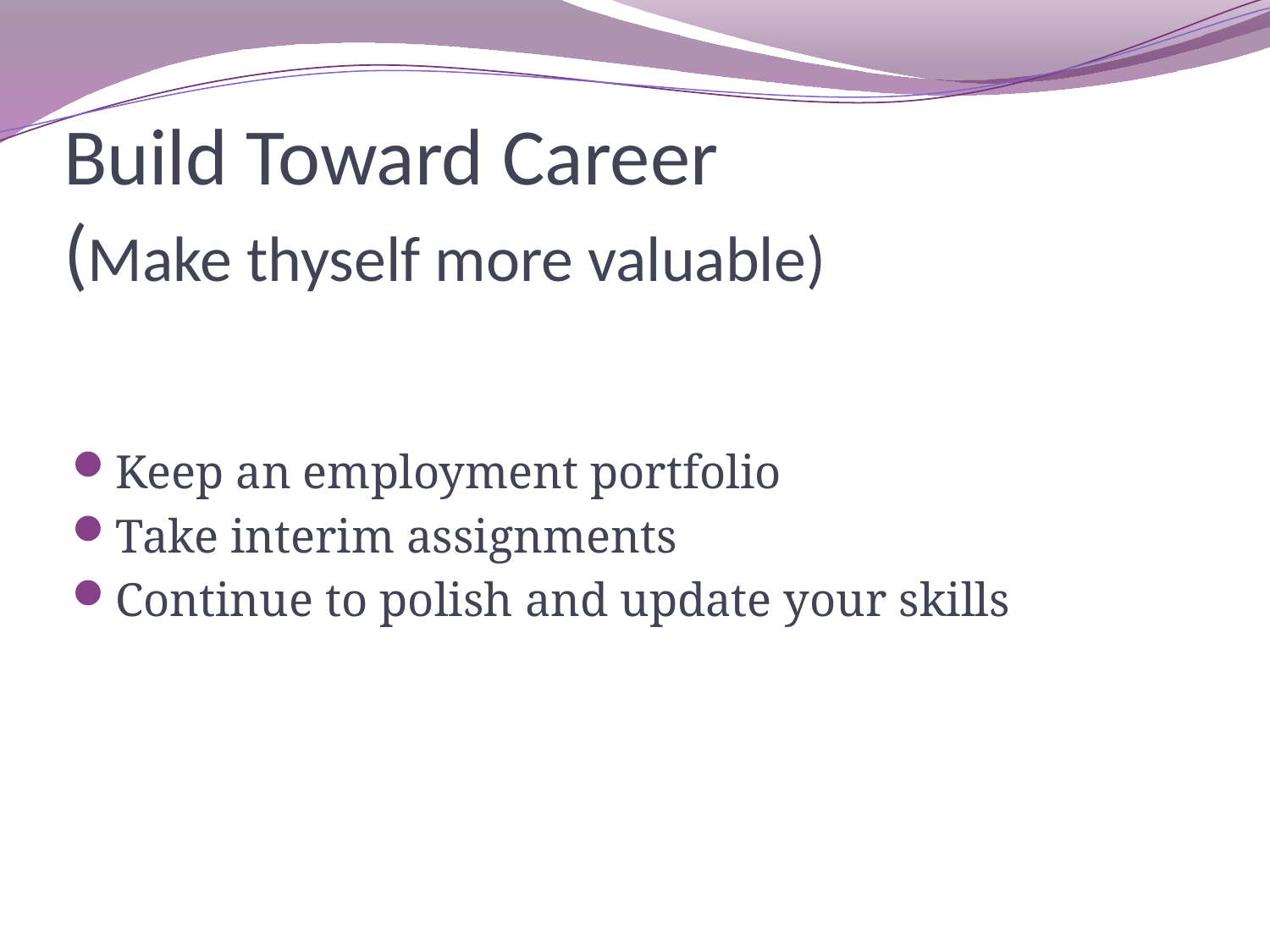

# Build Toward Career (Make thyself more valuable)
Keep an employment portfolio
Take interim assignments
Continue to polish and update your skills